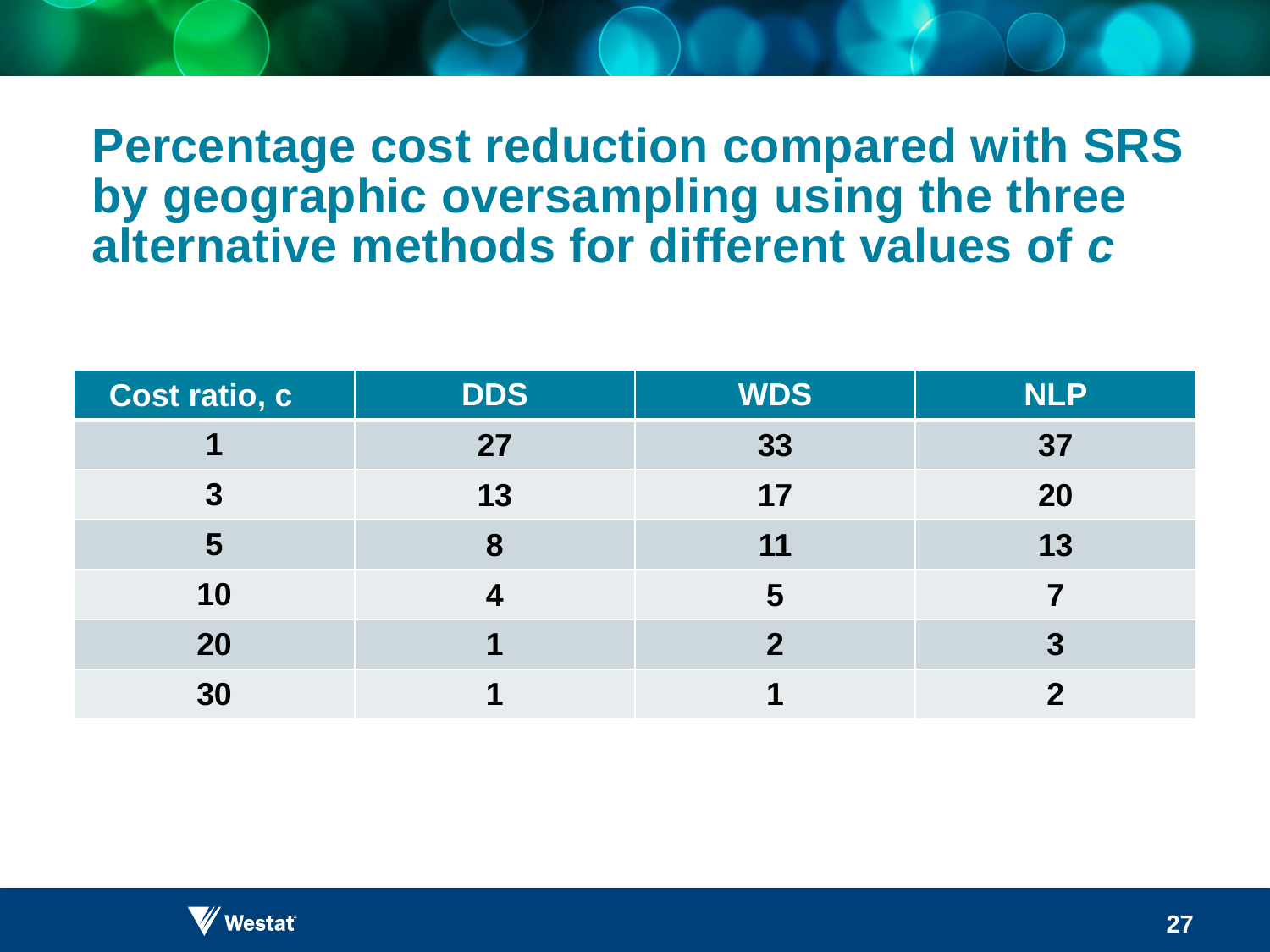

# Percentage cost reduction compared with SRS by geographic oversampling using the three alternative methods for different values of c
| Cost ratio, c | DDS | WDS | NLP |
| --- | --- | --- | --- |
| 1 | 27 | 33 | 37 |
| 3 | 13 | 17 | 20 |
| 5 | 8 | 11 | 13 |
| 10 | 4 | 5 | 7 |
| 20 | 1 | 2 | 3 |
| 30 | 1 | 1 | 2 |
27